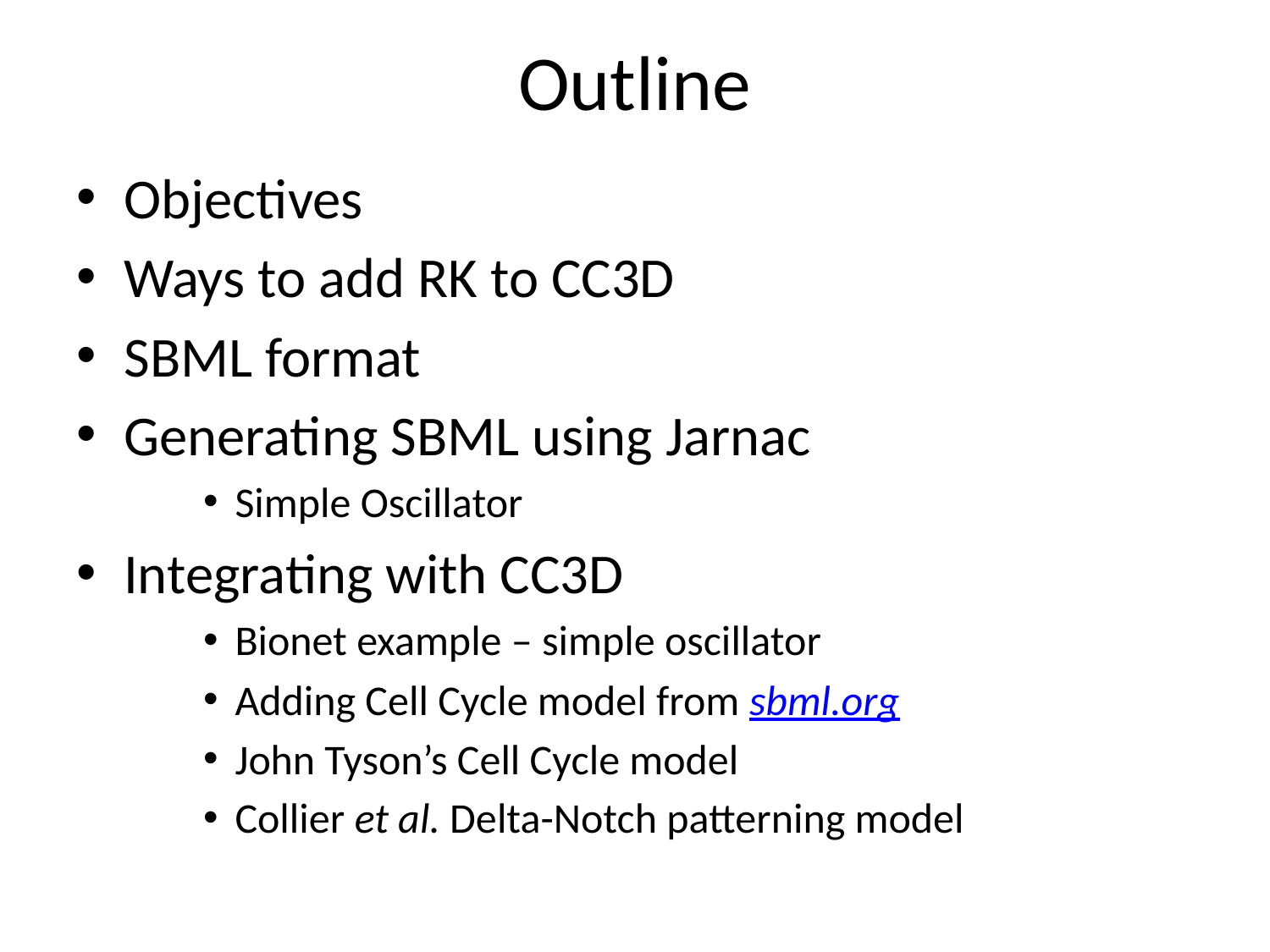

# Outline
Objectives
Ways to add RK to CC3D
SBML format
Generating SBML using Jarnac
Simple Oscillator
Integrating with CC3D
Bionet example – simple oscillator
Adding Cell Cycle model from sbml.org
John Tyson’s Cell Cycle model
Collier et al. Delta-Notch patterning model